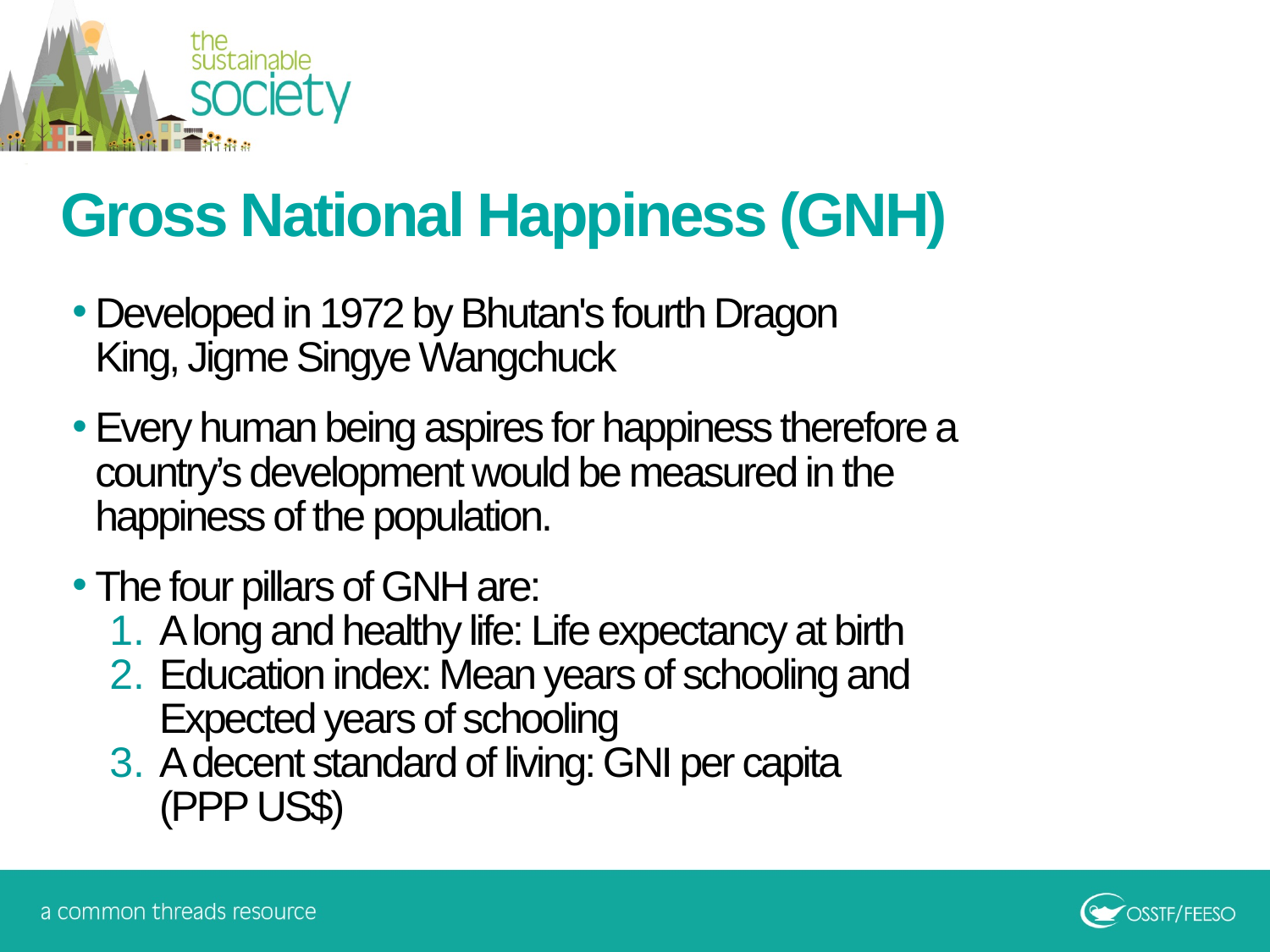

Gross National Happiness (GNH)
Developed in 1972 by Bhutan's fourth Dragon King, Jigme Singye Wangchuck

Every human being aspires for happiness therefore a country’s development would be measured in the happiness of the population.

The four pillars of GNH are:
A long and healthy life: Life expectancy at birth
Education index: Mean years of schooling and Expected years of schooling
A decent standard of living: GNI per capita (PPP US$)